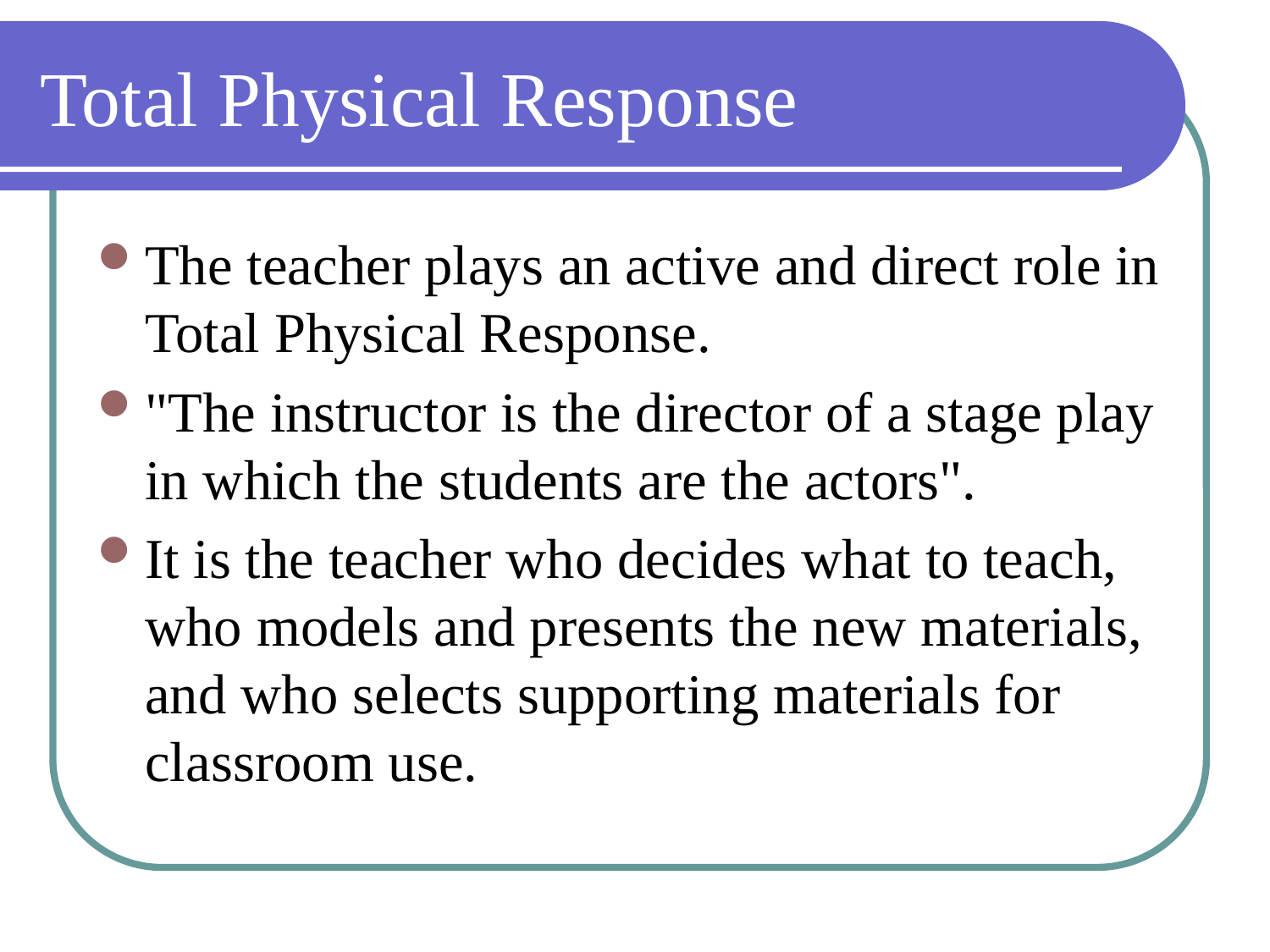

# Total Physical Response
The teacher plays an active and direct role in Total Physical Response.
"The instructor is the director of a stage play in which the students are the actors".
It is the teacher who decides what to teach, who models and presents the new materials, and who selects supporting materials for classroom use.